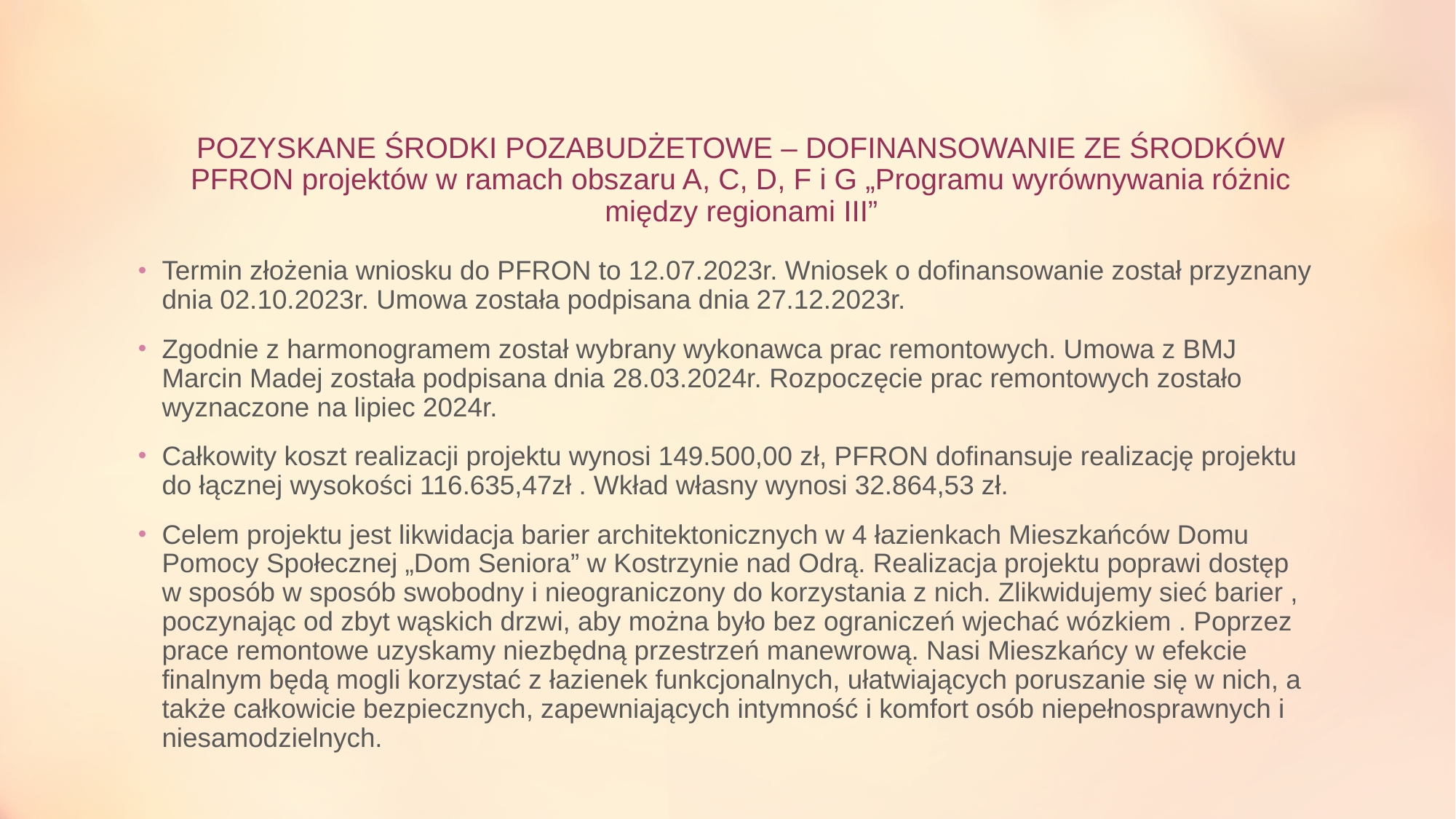

# POZYSKANE ŚRODKI POZABUDŻETOWE – DOFINANSOWANIE ZE ŚRODKÓW PFRON projektów w ramach obszaru A, C, D, F i G „Programu wyrównywania różnic między regionami III”
Termin złożenia wniosku do PFRON to 12.07.2023r. Wniosek o dofinansowanie został przyznany dnia 02.10.2023r. Umowa została podpisana dnia 27.12.2023r.
Zgodnie z harmonogramem został wybrany wykonawca prac remontowych. Umowa z BMJ Marcin Madej została podpisana dnia 28.03.2024r. Rozpoczęcie prac remontowych zostało wyznaczone na lipiec 2024r.
Całkowity koszt realizacji projektu wynosi 149.500,00 zł, PFRON dofinansuje realizację projektu do łącznej wysokości 116.635,47zł . Wkład własny wynosi 32.864,53 zł.
Celem projektu jest likwidacja barier architektonicznych w 4 łazienkach Mieszkańców Domu Pomocy Społecznej „Dom Seniora” w Kostrzynie nad Odrą. Realizacja projektu poprawi dostęp w sposób w sposób swobodny i nieograniczony do korzystania z nich. Zlikwidujemy sieć barier , poczynając od zbyt wąskich drzwi, aby można było bez ograniczeń wjechać wózkiem . Poprzez prace remontowe uzyskamy niezbędną przestrzeń manewrową. Nasi Mieszkańcy w efekcie finalnym będą mogli korzystać z łazienek funkcjonalnych, ułatwiających poruszanie się w nich, a także całkowicie bezpiecznych, zapewniających intymność i komfort osób niepełnosprawnych i niesamodzielnych.